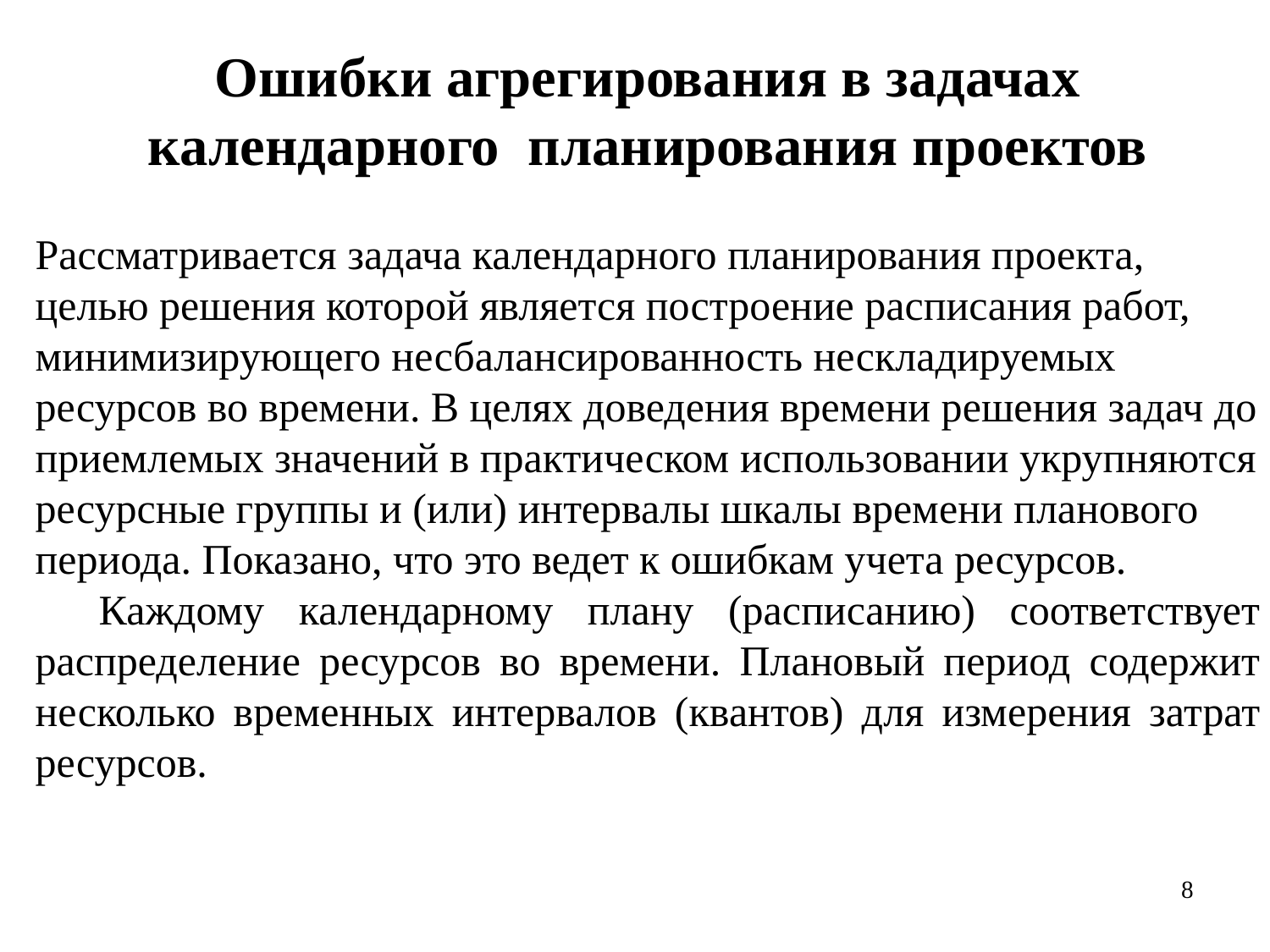

Ошибки агрегирования в задачах календарного  планирования проектов

Рассматривается задача календарного планирования проекта, целью решения которой является построение расписания работ,  минимизирующего несбалансированность нескладируемых ресурсов во времени. В целях доведения времени решения задач до приемлемых значений в практическом использовании укрупняются ресурсные группы и (или) интервалы шкалы времени планового периода. Показано, что это ведет к ошибкам учета ресурсов.
Каждому календарному плану (расписанию) соответствует распределение ресурсов во времени. Плановый период содержит несколько временных интервалов (квантов) для измерения затрат ресурсов.
8